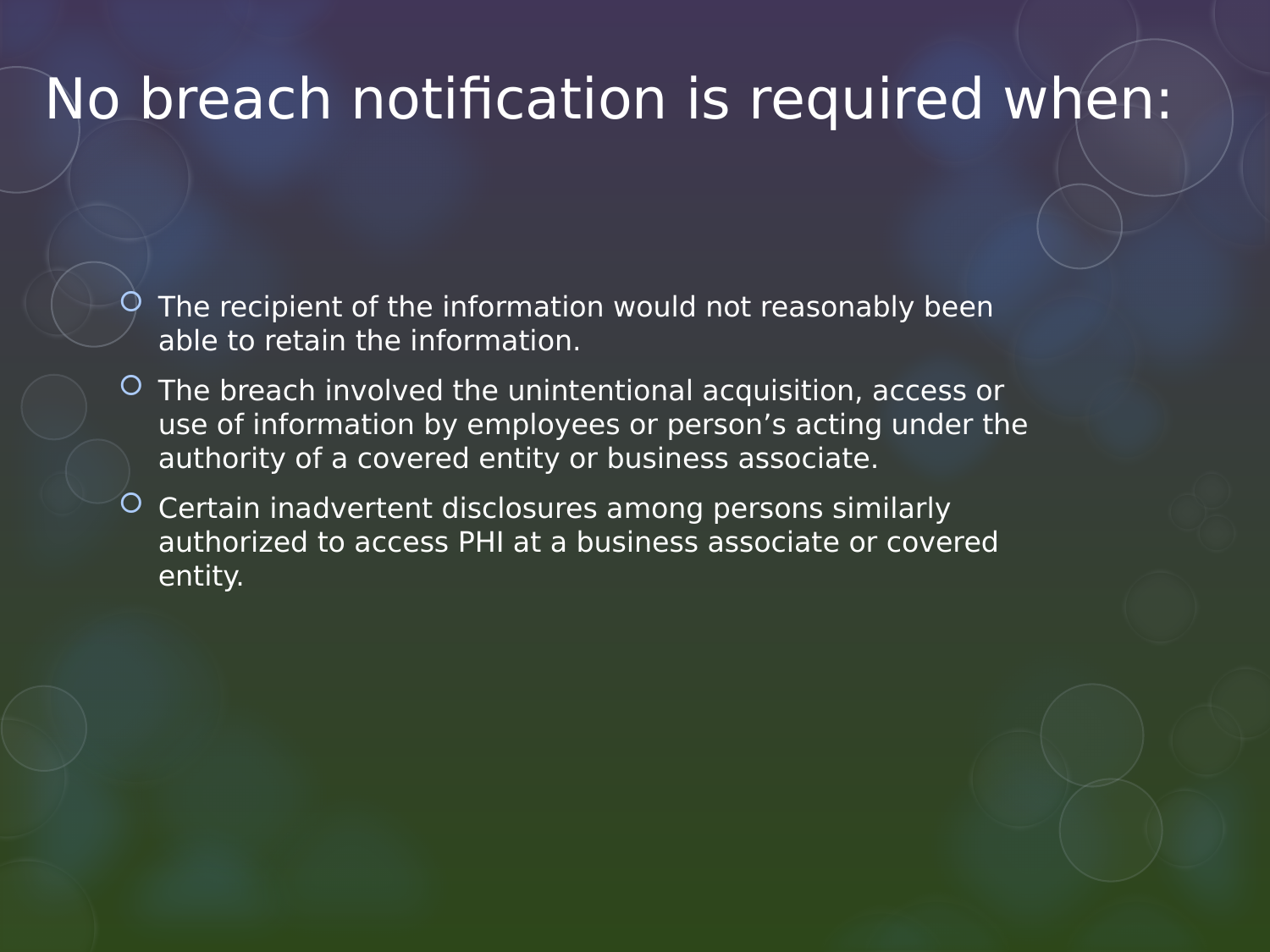

# No breach notification is required when:
The recipient of the information would not reasonably been able to retain the information.
The breach involved the unintentional acquisition, access or use of information by employees or person’s acting under the authority of a covered entity or business associate.
Certain inadvertent disclosures among persons similarly authorized to access PHI at a business associate or covered entity.